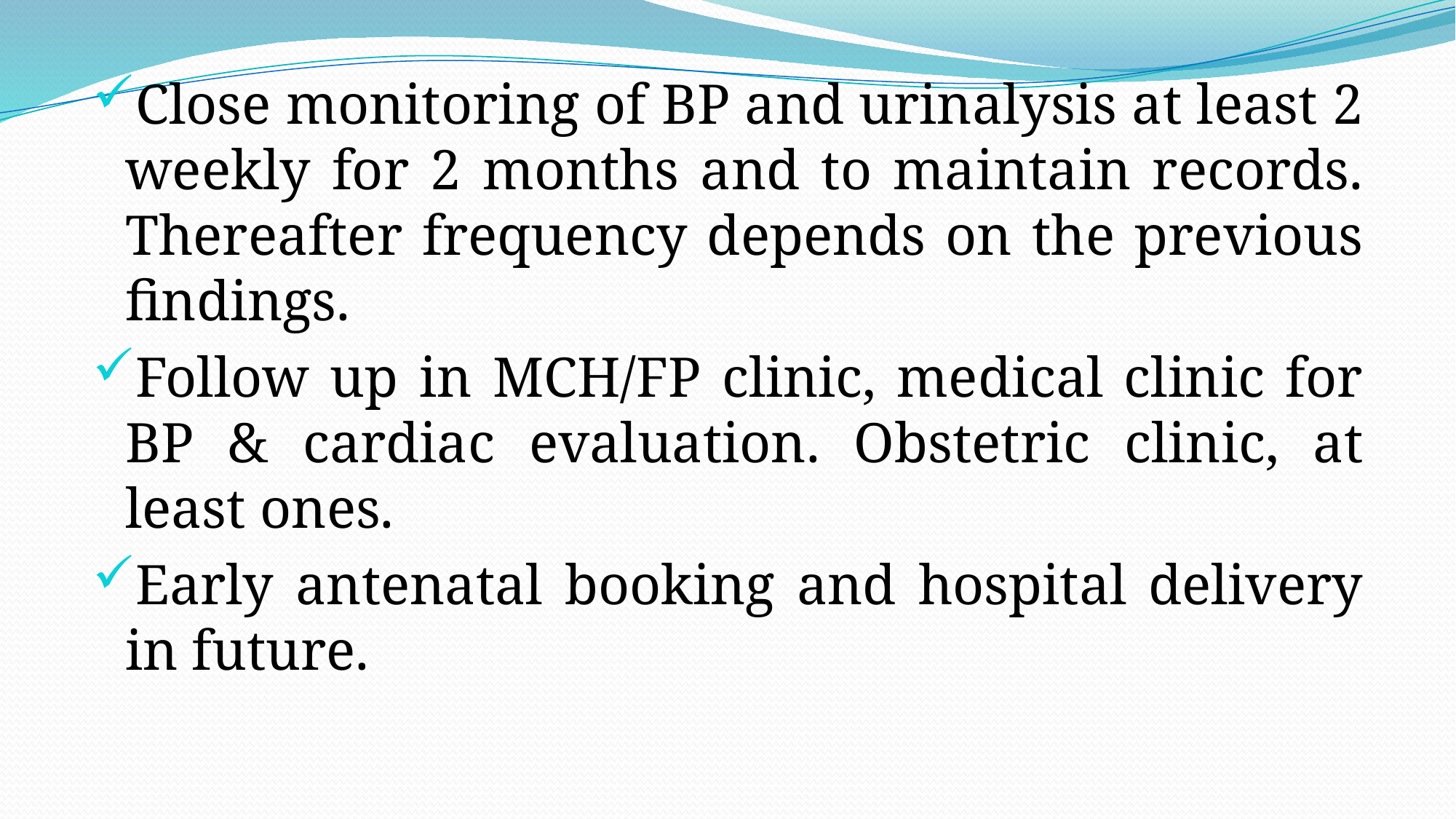

Close monitoring of BP and urinalysis at least 2 weekly for 2 months and to maintain records. Thereafter frequency depends on the previous findings.
Follow up in MCH/FP clinic, medical clinic for BP & cardiac evaluation. Obstetric clinic, at least ones.
Early antenatal booking and hospital delivery in future.